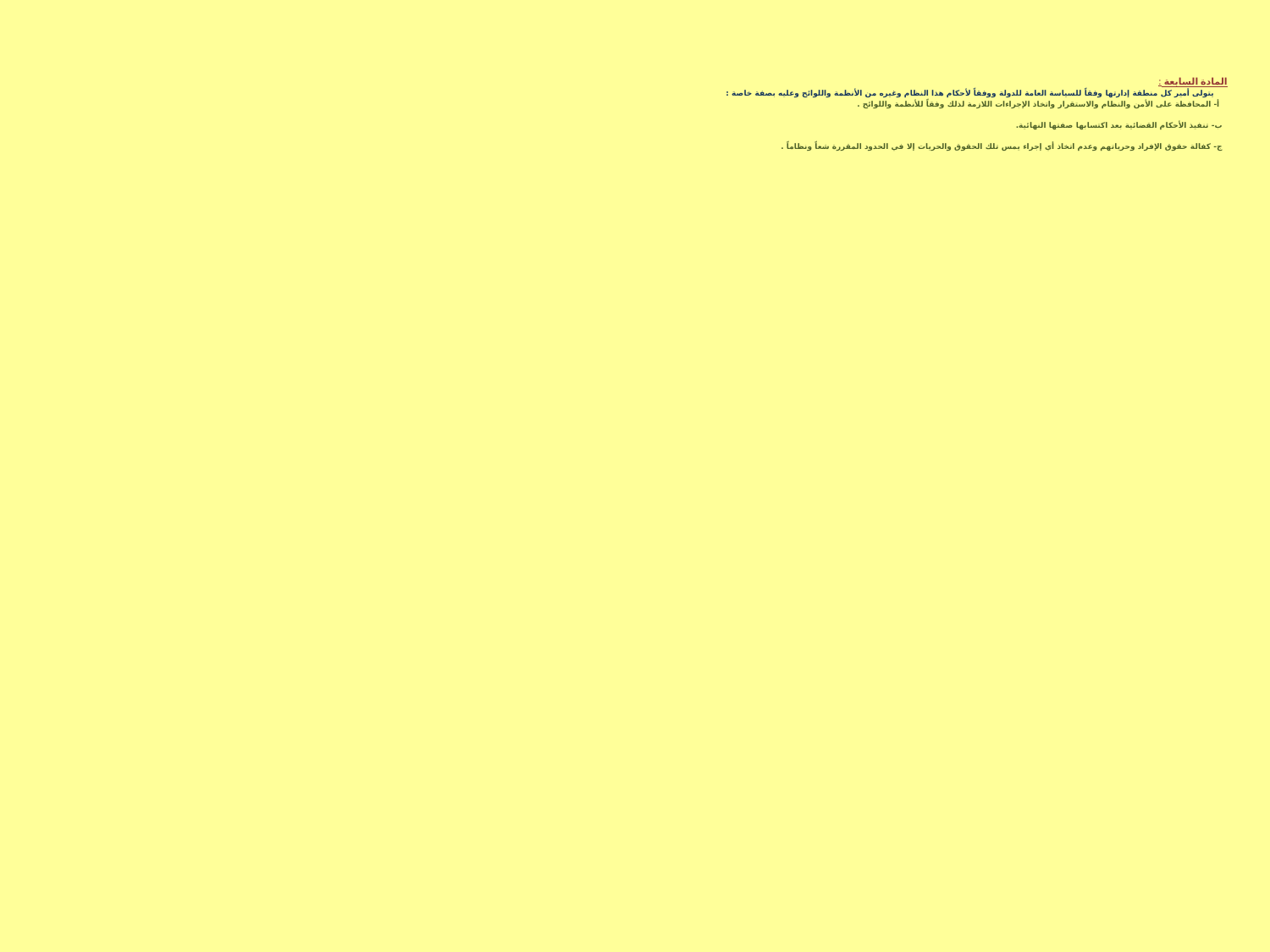

المادة السابعة :
     يتولى أمير كل منطقة إدارتها وفقاً للسياسة العامة للدولة ووفقاً لأحكام هذا النظام وغيره من الأنظمة واللوائح وعليه بصفة خاصة :
   أ- المحافظة على الأمن والنظام والاستقرار واتخاذ الإجراءات اللازمة لذلك وفقاً للأنظمة واللوائح .

  ب- تنفيذ الأحكام القضائية بعد اكتسابها صفتها النهائية.

  ج- كفالة حقوق الإفراد وحرياتهم وعدم اتخاذ أي إجراء يمس تلك الحقوق والحريات إلا في الحدود المقررة شعاً ونظاماً .